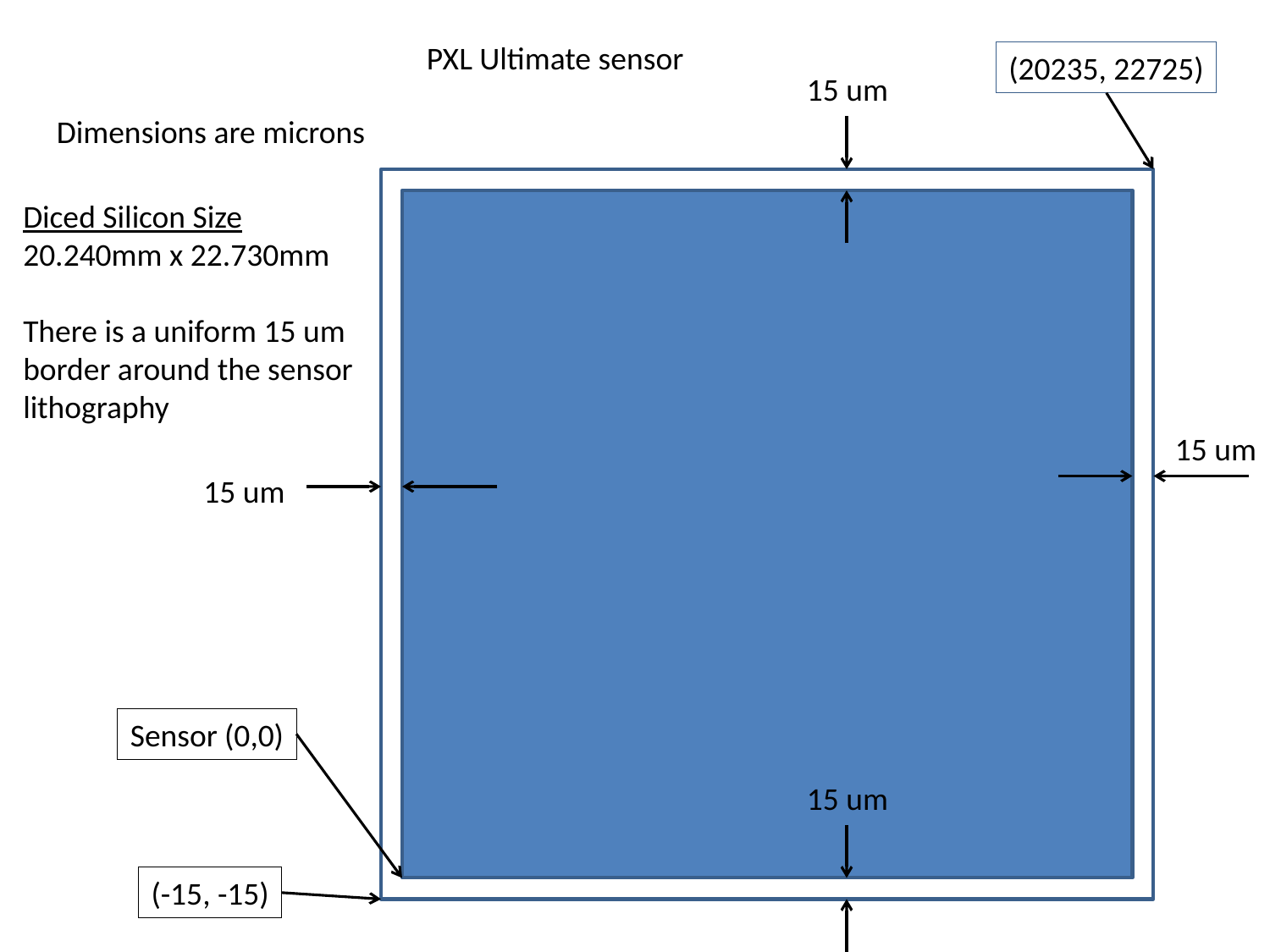

PXL Ultimate sensor
(20235, 22725)
15 um
Dimensions are microns

Diced Silicon Size
20.240mm x 22.730mm

There is a uniform 15 um border around the sensor lithography

15 um
15 um
Sensor (0,0)
15 um
(-15, -15)